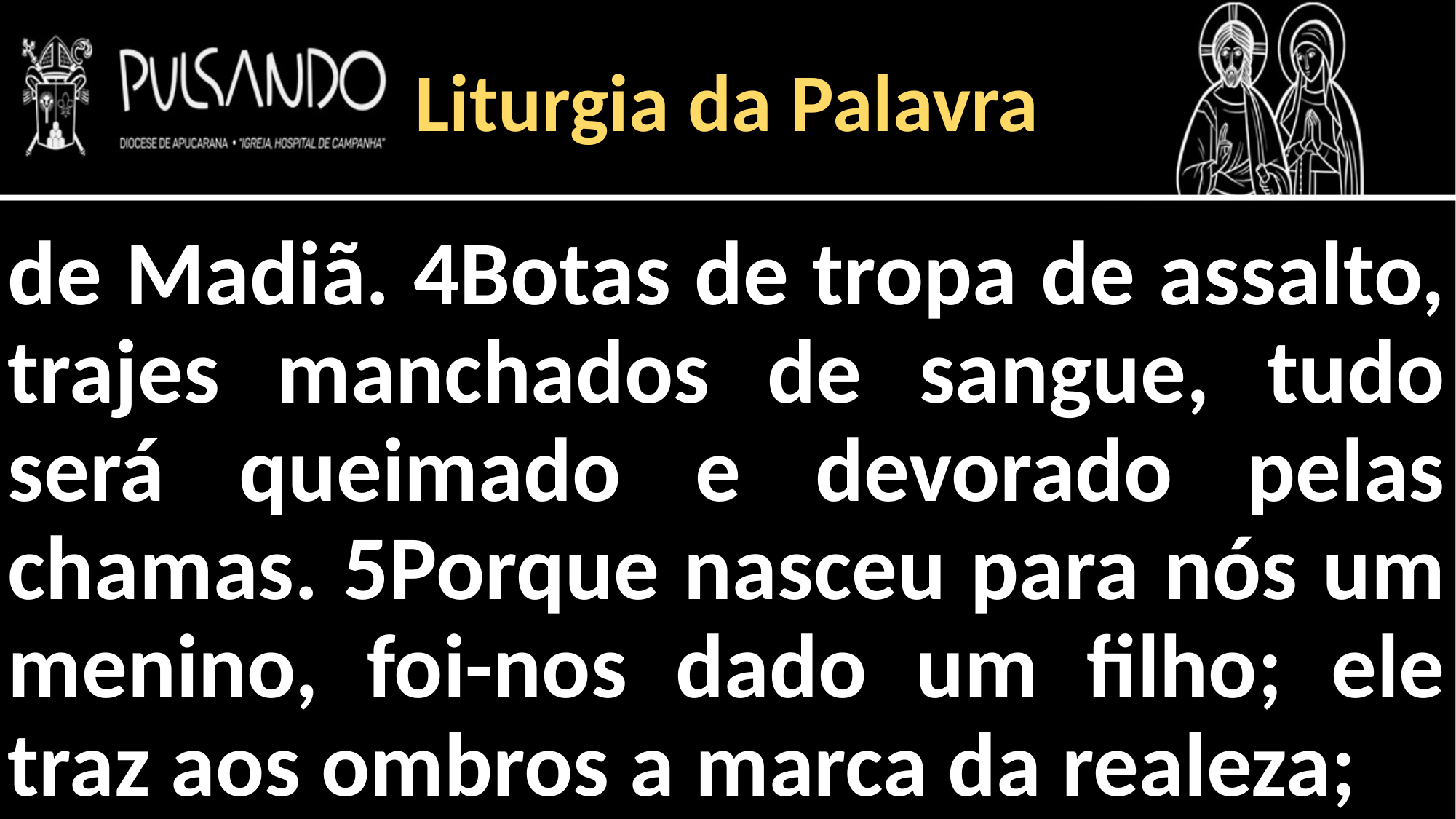

Liturgia da Palavra
de Madiã. 4Botas de tropa de assalto, trajes manchados de sangue, tudo será queimado e devorado pelas chamas. 5Porque nasceu para nós um menino, foi-nos dado um filho; ele traz aos ombros a marca da realeza;